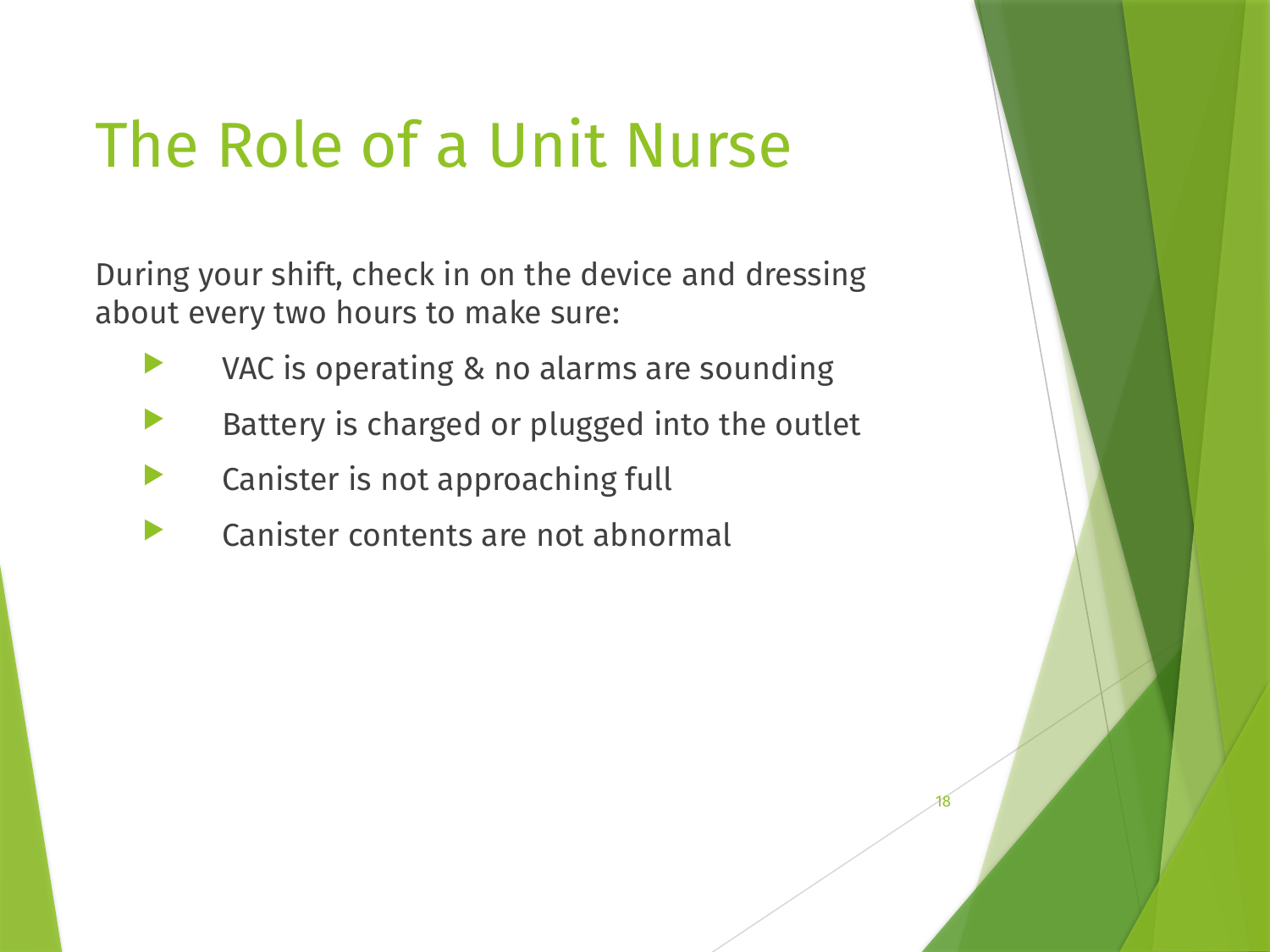

# The Role of a Unit Nurse
During your shift, check in on the device and dressing about every two hours to make sure:
VAC is operating & no alarms are sounding
Battery is charged or plugged into the outlet
Canister is not approaching full
Canister contents are not abnormal
18